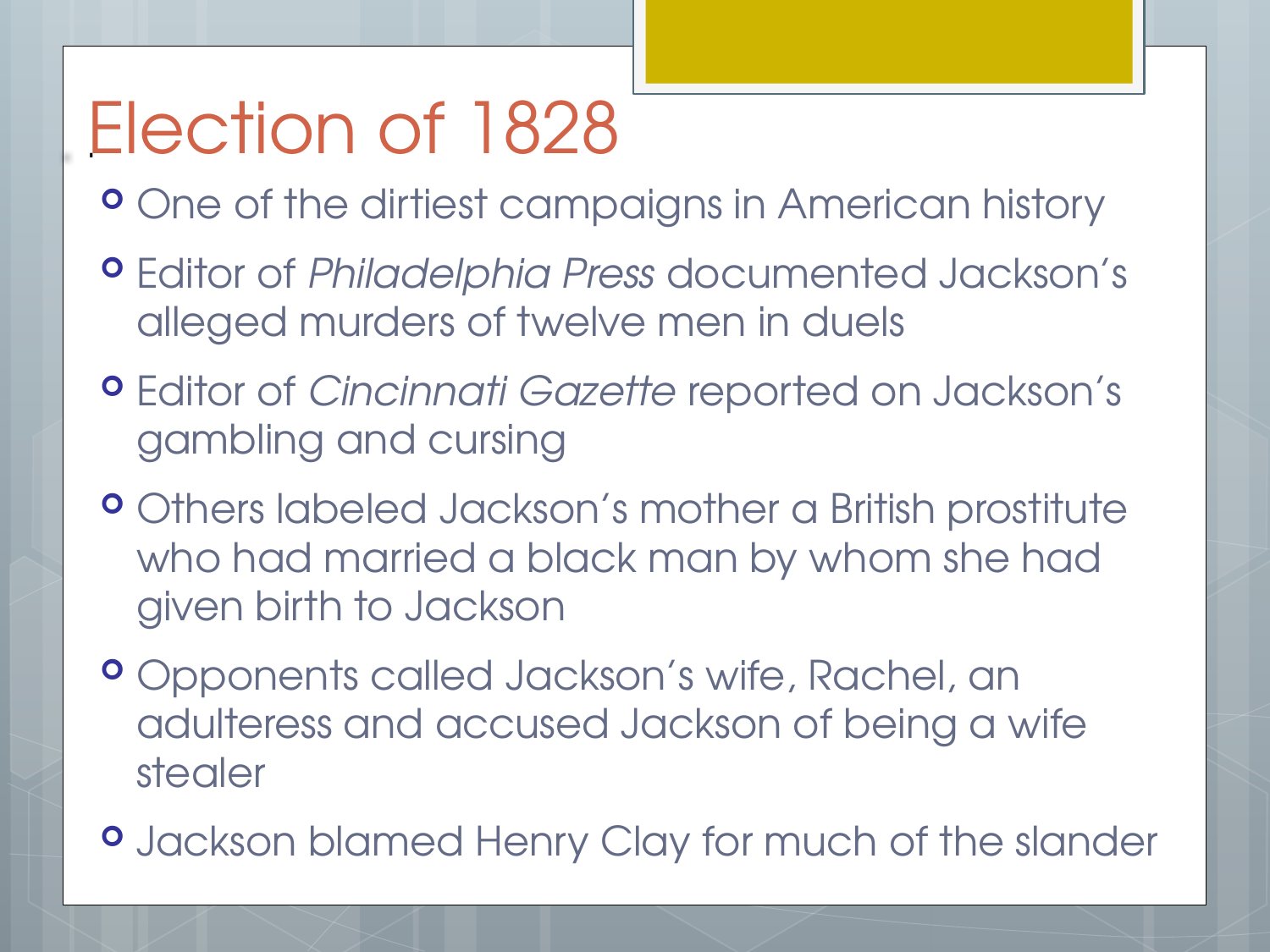

# Election of 1828
.
One of the dirtiest campaigns in American history
Editor of Philadelphia Press documented Jackson’s alleged murders of twelve men in duels
Editor of Cincinnati Gazette reported on Jackson’s gambling and cursing
Others labeled Jackson’s mother a British prostitute who had married a black man by whom she had given birth to Jackson
Opponents called Jackson’s wife, Rachel, an adulteress and accused Jackson of being a wife stealer
Jackson blamed Henry Clay for much of the slander